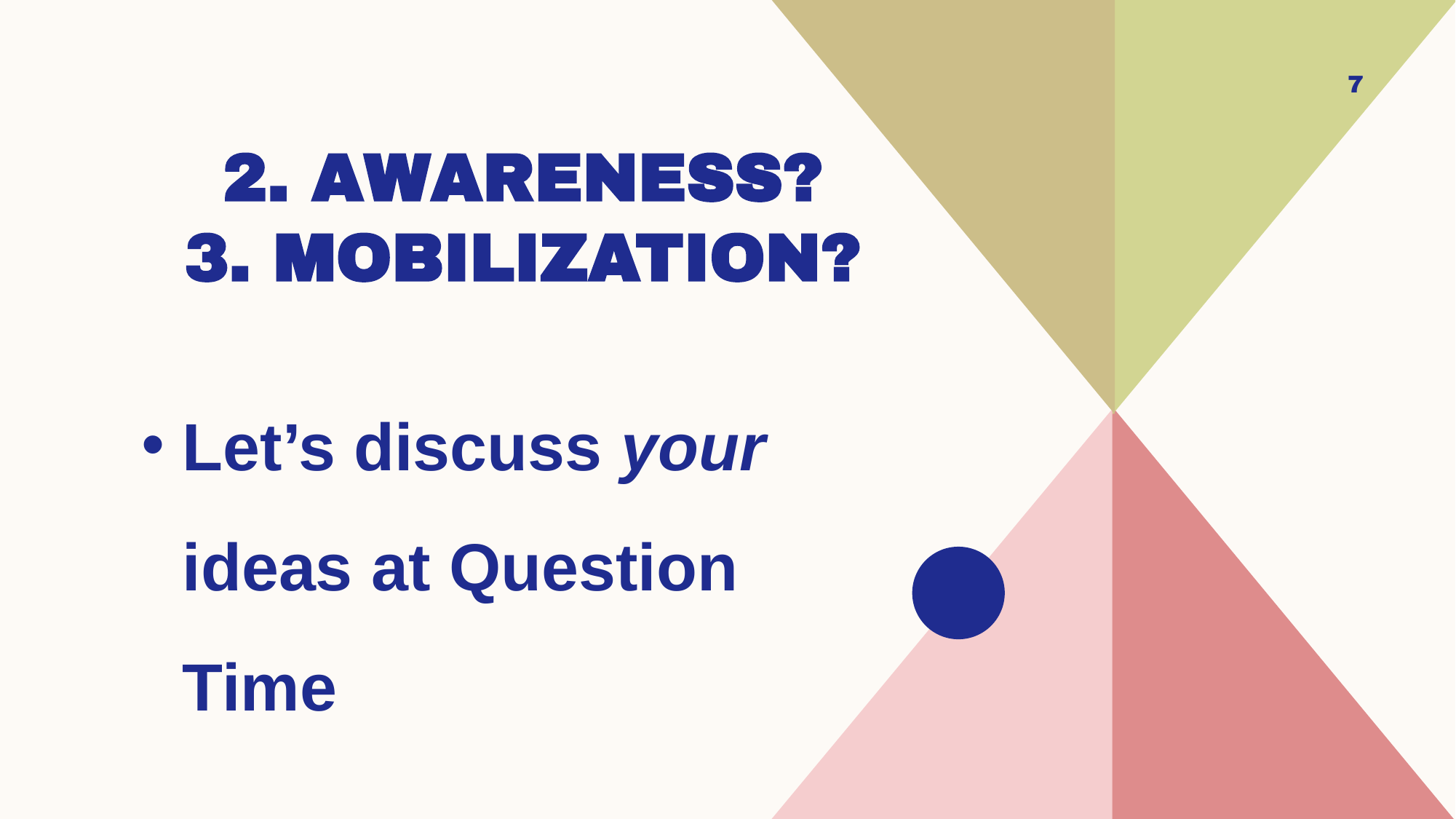

7
# 2. Awareness? 3. Mobilization?
Let’s discuss your ideas at Question Time